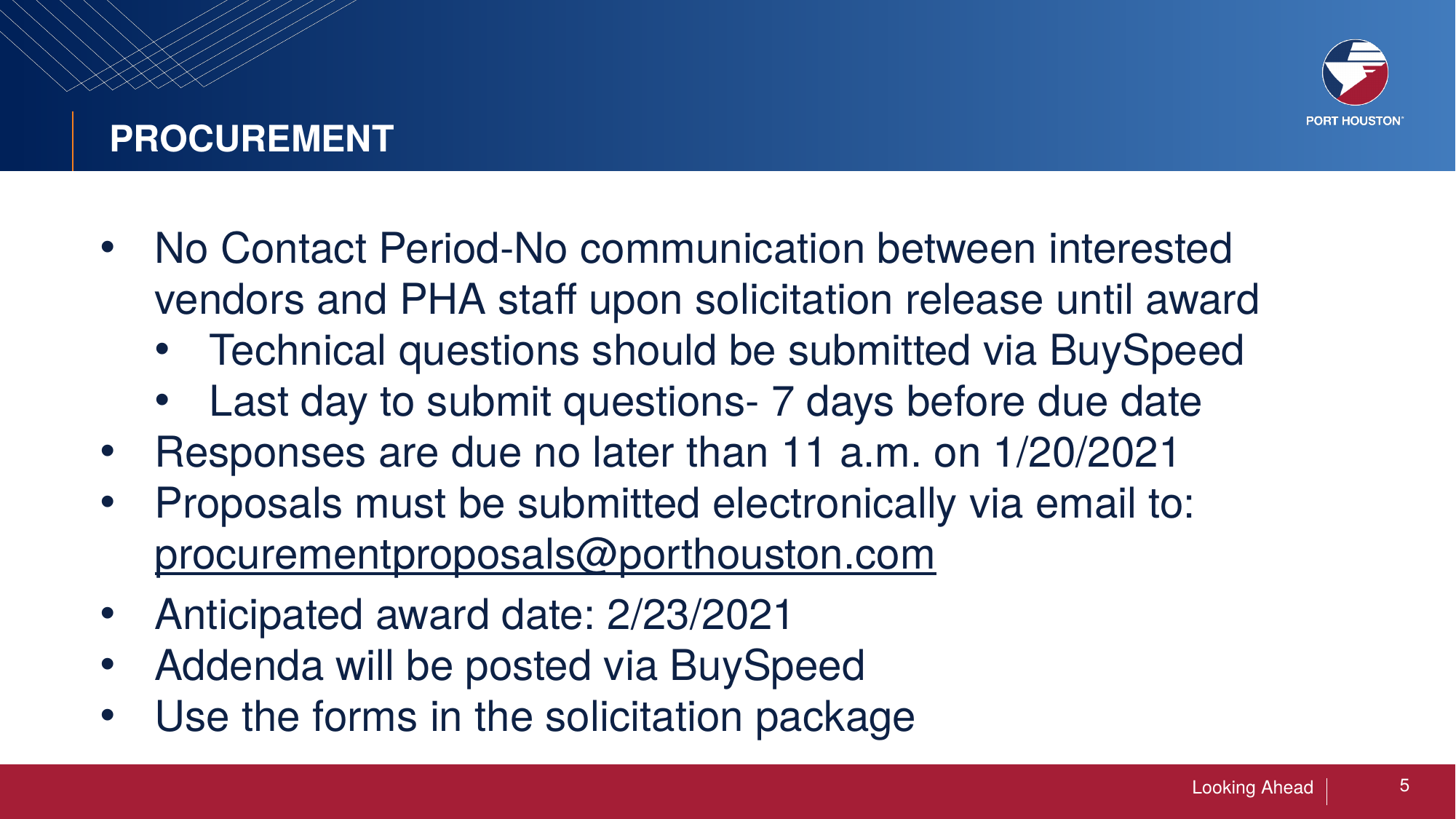

# PROCUREMENT

No Contact Period-No communication between interested vendors and PHA staff upon solicitation release until award
Technical questions should be submitted via BuySpeed
Last day to submit questions- 7 days before due date
Responses are due no later than 11 a.m. on 1/20/2021
Proposals must be submitted electronically via email to: procurementproposals@porthouston.com
Anticipated award date: 2/23/2021
Addenda will be posted via BuySpeed
Use the forms in the solicitation package

Looking Ahead
5